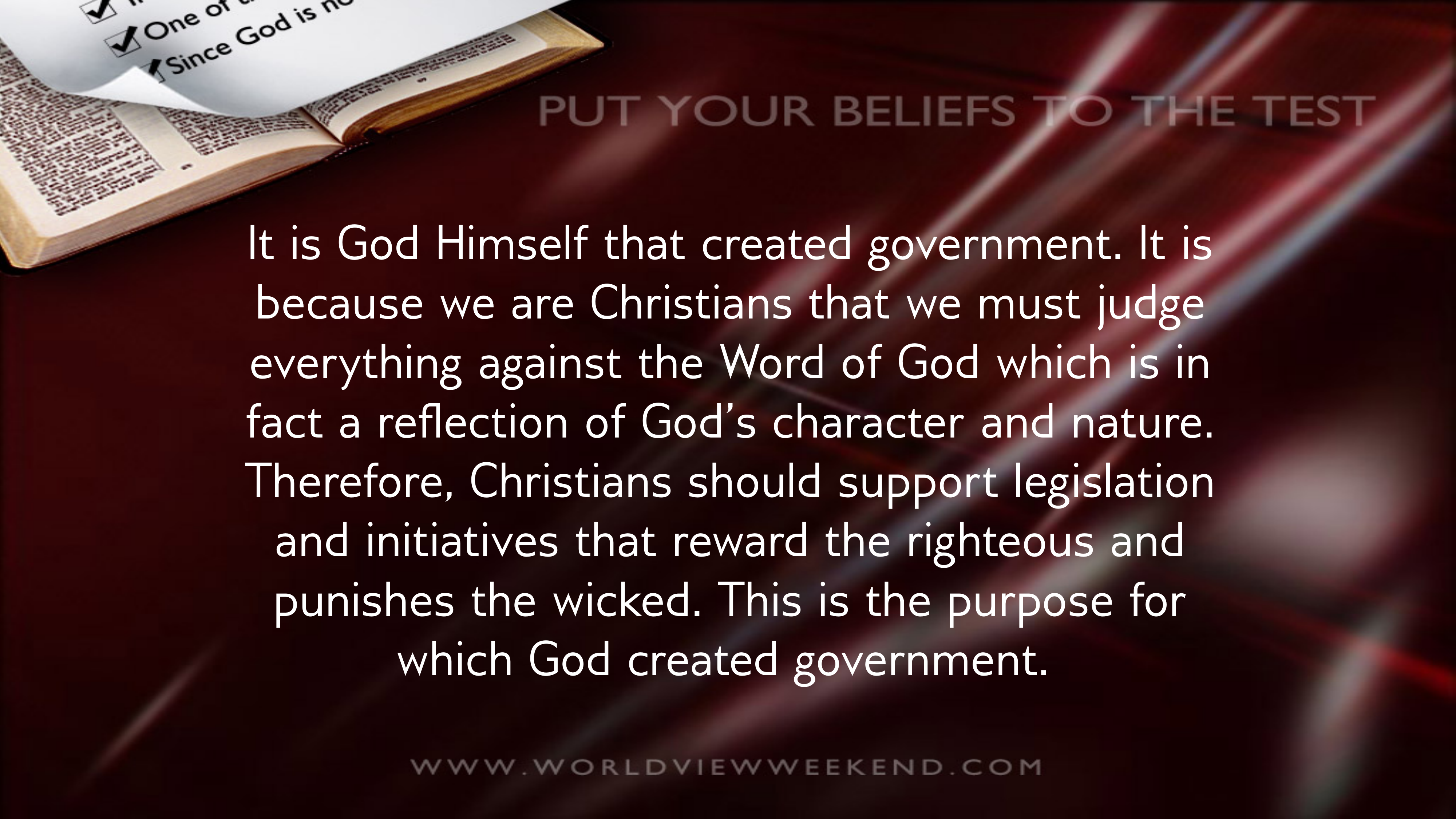

It is God Himself that created government. It is because we are Christians that we must judge everything against the Word of God which is in fact a reflection of God’s character and nature. Therefore, Christians should support legislation and initiatives that reward the righteous and punishes the wicked. This is the purpose for which God created government.